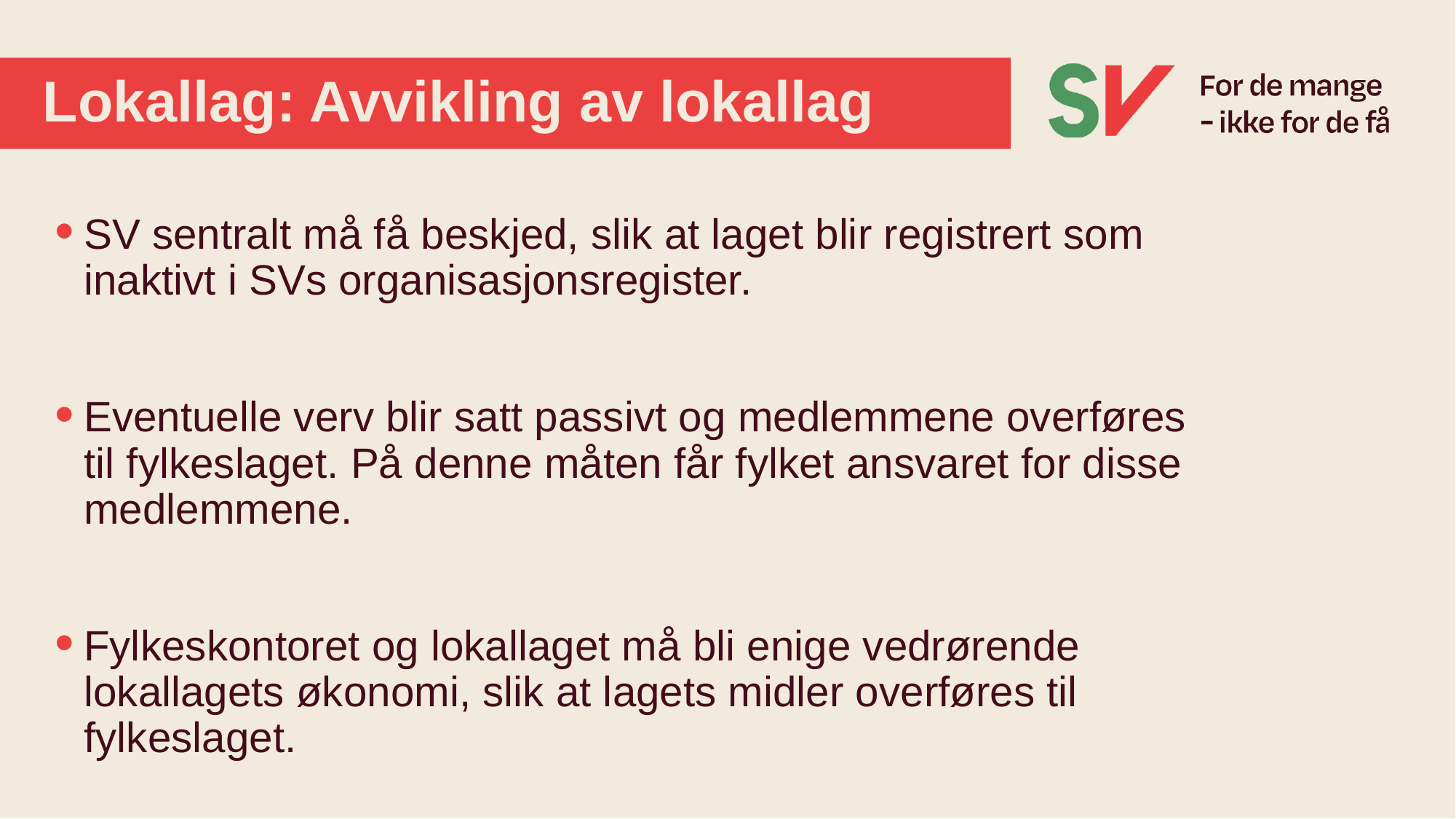

# Lokallag: Avvikling av lokallag
SV sentralt må få beskjed, slik at laget blir registrert som inaktivt i SVs organisasjonsregister.

Eventuelle verv blir satt passivt og medlemmene overføres til fylkeslaget. På denne måten får fylket ansvaret for disse medlemmene.

Fylkeskontoret og lokallaget må bli enige vedrørende lokallagets økonomi, slik at lagets midler overføres til fylkeslaget.